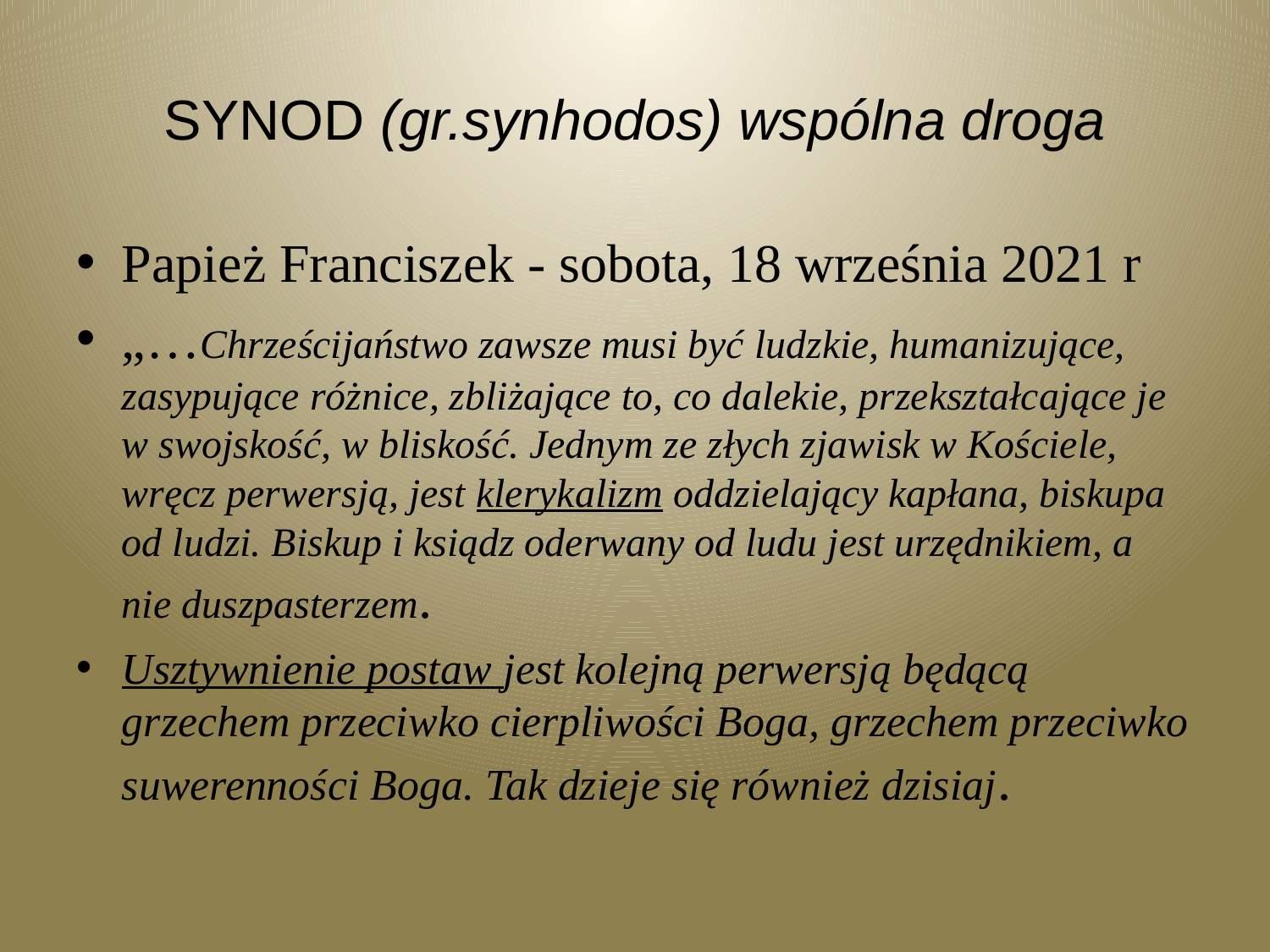

# SYNOD (gr.synhodos) wspólna droga
Papież Franciszek - sobota, 18 września 2021 r
„…Chrześcijaństwo zawsze musi być ludzkie, humanizujące, zasypujące różnice, zbliżające to, co dalekie, przekształcające je w swojskość, w bliskość. Jednym ze złych zjawisk w Kościele, wręcz perwersją, jest klerykalizm oddzielający kapłana, biskupa od ludzi. Biskup i ksiądz oderwany od ludu jest urzędnikiem, a nie duszpasterzem.
Usztywnienie postaw jest kolejną perwersją będącą grzechem przeciwko cierpliwości Boga, grzechem przeciwko suwerenności Boga. Tak dzieje się również dzisiaj.